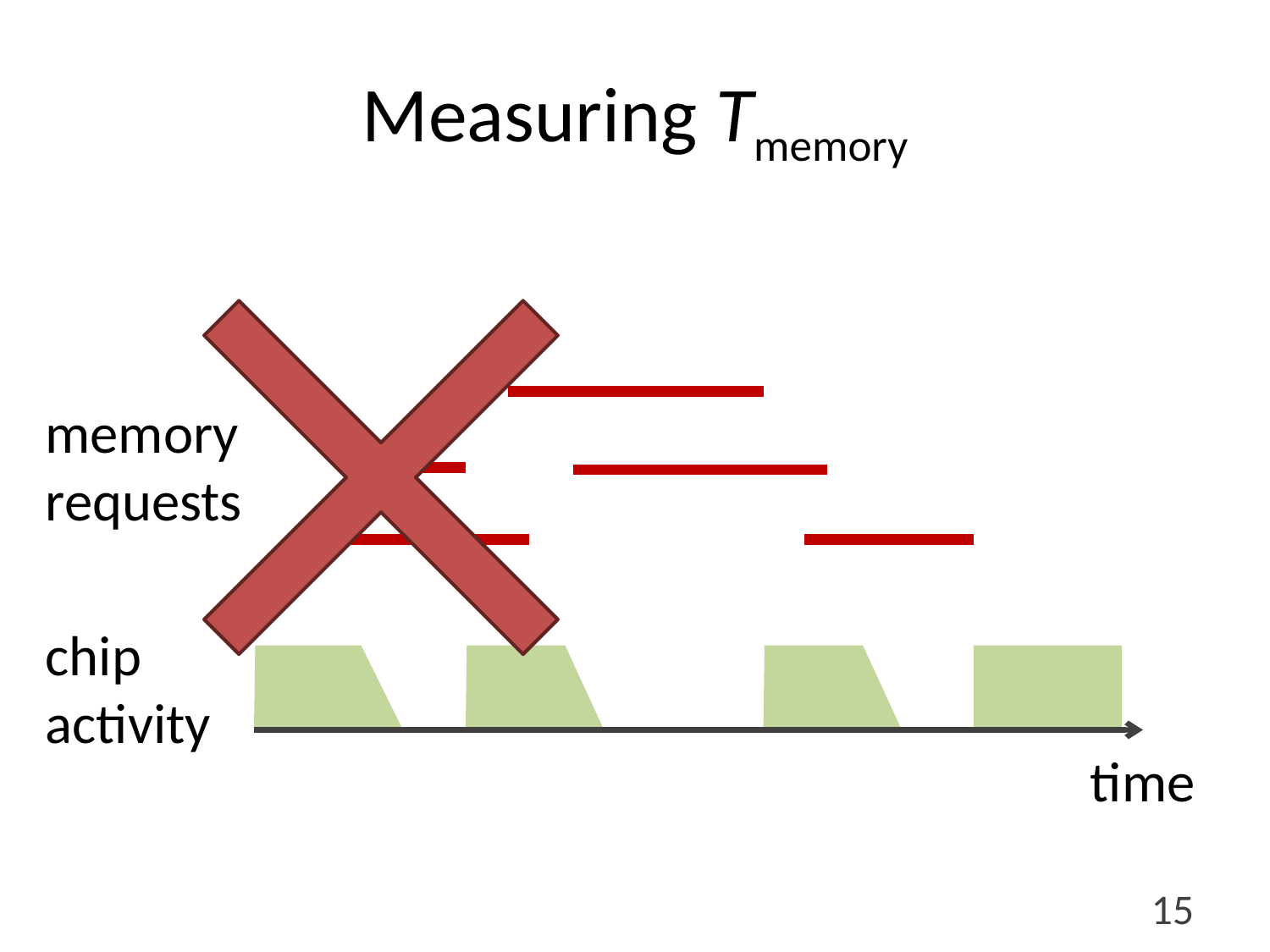

# Measuring Tmemory

memory
requests
chip
activity

time
15